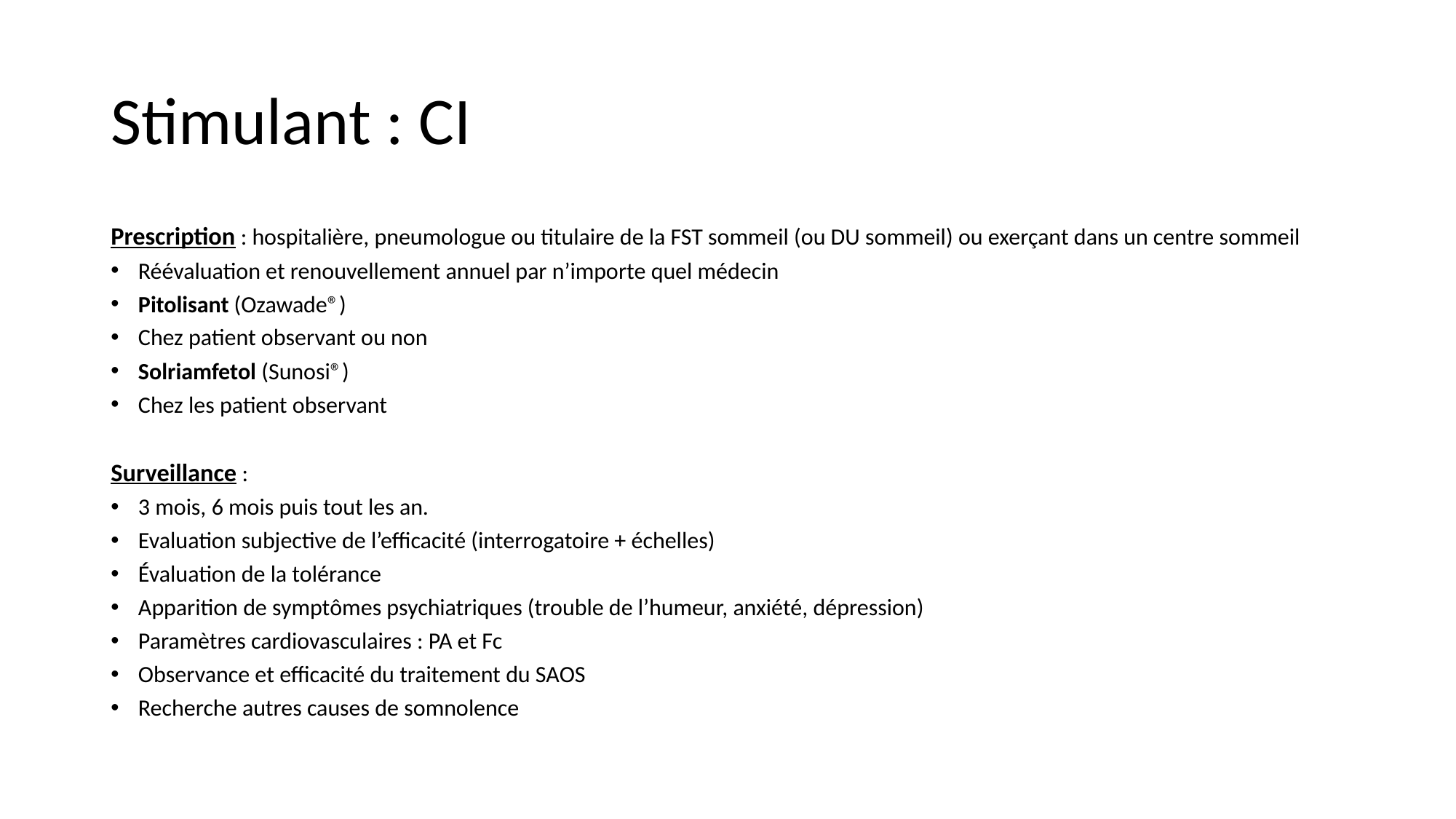

# Stimulant : CI
Prescription : hospitalière, pneumologue ou titulaire de la FST sommeil (ou DU sommeil) ou exerçant dans un centre sommeil
Réévaluation et renouvellement annuel par n’importe quel médecin
Pitolisant (Ozawade®)
Chez patient observant ou non
Solriamfetol (Sunosi®)
Chez les patient observant

Surveillance :
3 mois, 6 mois puis tout les an.
Evaluation subjective de l’efficacité (interrogatoire + échelles)
Évaluation de la tolérance
Apparition de symptômes psychiatriques (trouble de l’humeur, anxiété, dépression)
Paramètres cardiovasculaires : PA et Fc
Observance et efficacité du traitement du SAOS
Recherche autres causes de somnolence